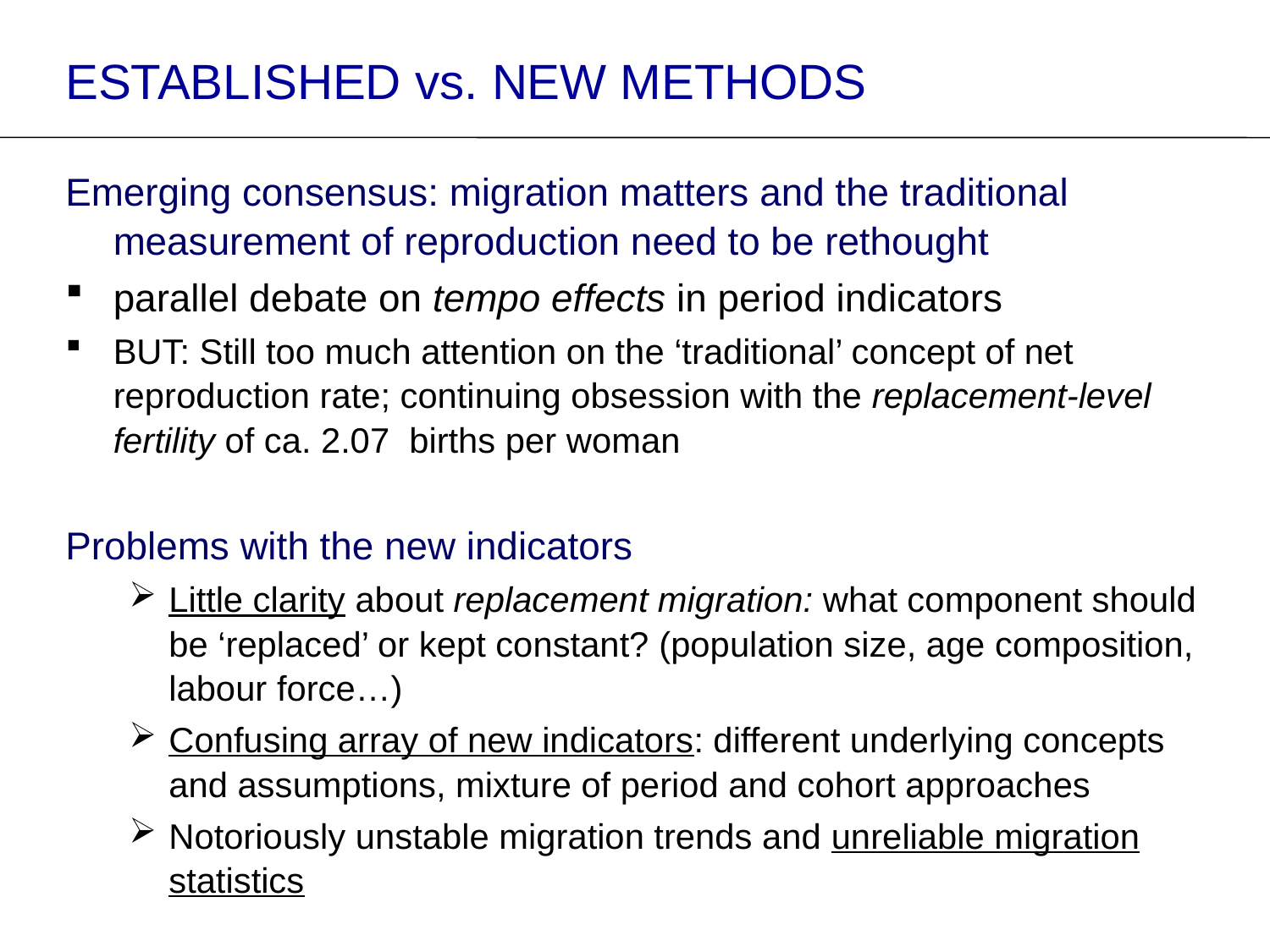

# ESTABLISHED vs. NEW METHODS

Emerging consensus: migration matters and the traditional measurement of reproduction need to be rethought
parallel debate on tempo effects in period indicators
BUT: Still too much attention on the ‘traditional’ concept of net reproduction rate; continuing obsession with the replacement-level fertility of ca. 2.07  births per woman

Problems with the new indicators
Little clarity about replacement migration: what component should be ‘replaced’ or kept constant? (population size, age composition, labour force…)
Confusing array of new indicators: different underlying concepts and assumptions, mixture of period and cohort approaches
Notoriously unstable migration trends and unreliable migration statistics